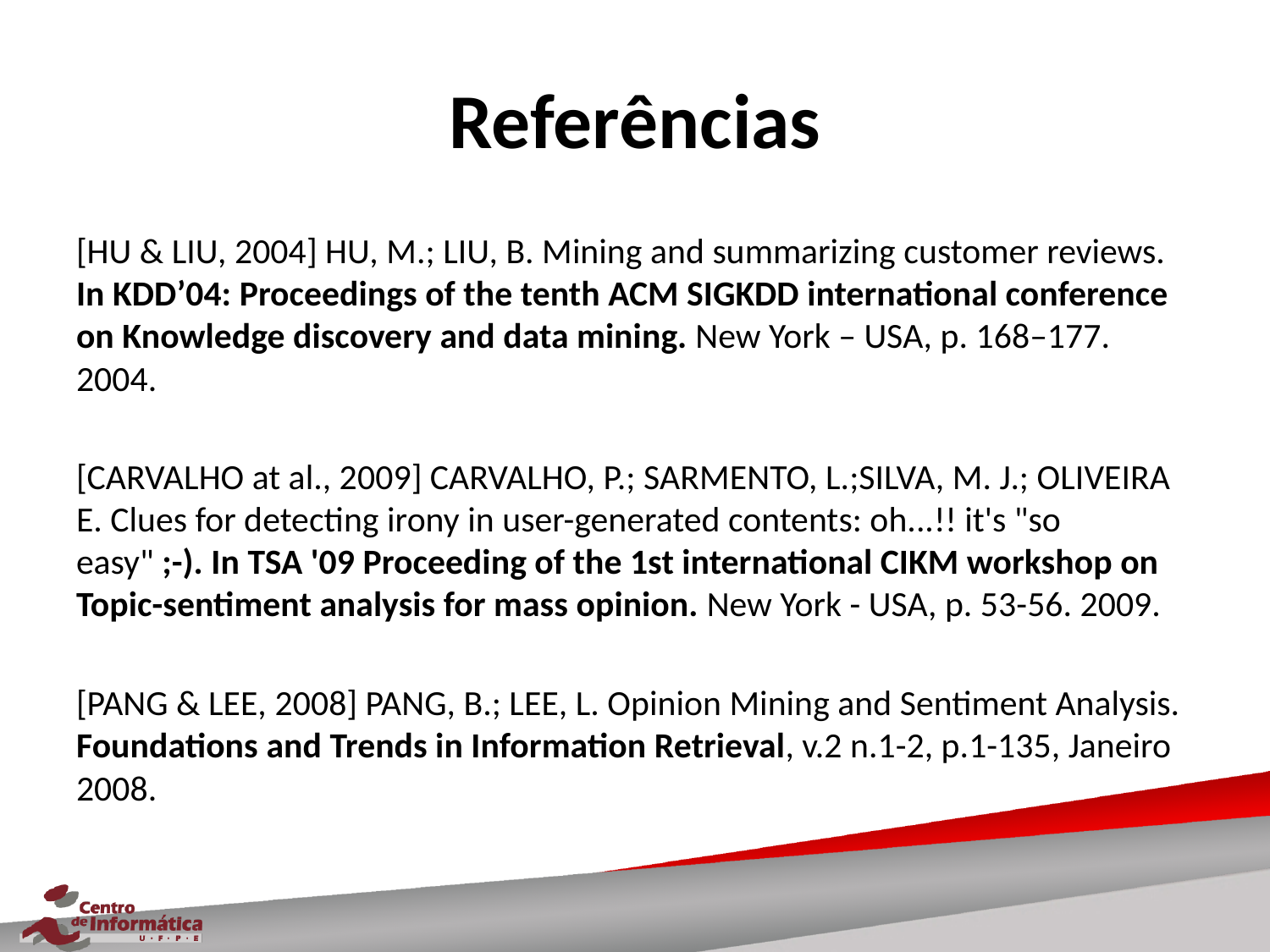

# Referências
[HU & LIU, 2004] HU, M.; LIU, B. Mining and summarizing customer reviews. In KDD’04: Proceedings of the tenth ACM SIGKDD international conference on Knowledge discovery and data mining. New York – USA, p. 168–177. 2004.

[CARVALHO at al., 2009] CARVALHO, P.; SARMENTO, L.;SILVA, M. J.; OLIVEIRA E. Clues for detecting irony in user-generated contents: oh...!! it's "so easy" ;-). In TSA '09 Proceeding of the 1st international CIKM workshop on Topic-sentiment analysis for mass opinion. New York - USA, p. 53-56. 2009.

[PANG & LEE, 2008] PANG, B.; LEE, L. Opinion Mining and Sentiment Analysis. Foundations and Trends in Information Retrieval, v.2 n.1-2, p.1-135, Janeiro 2008.